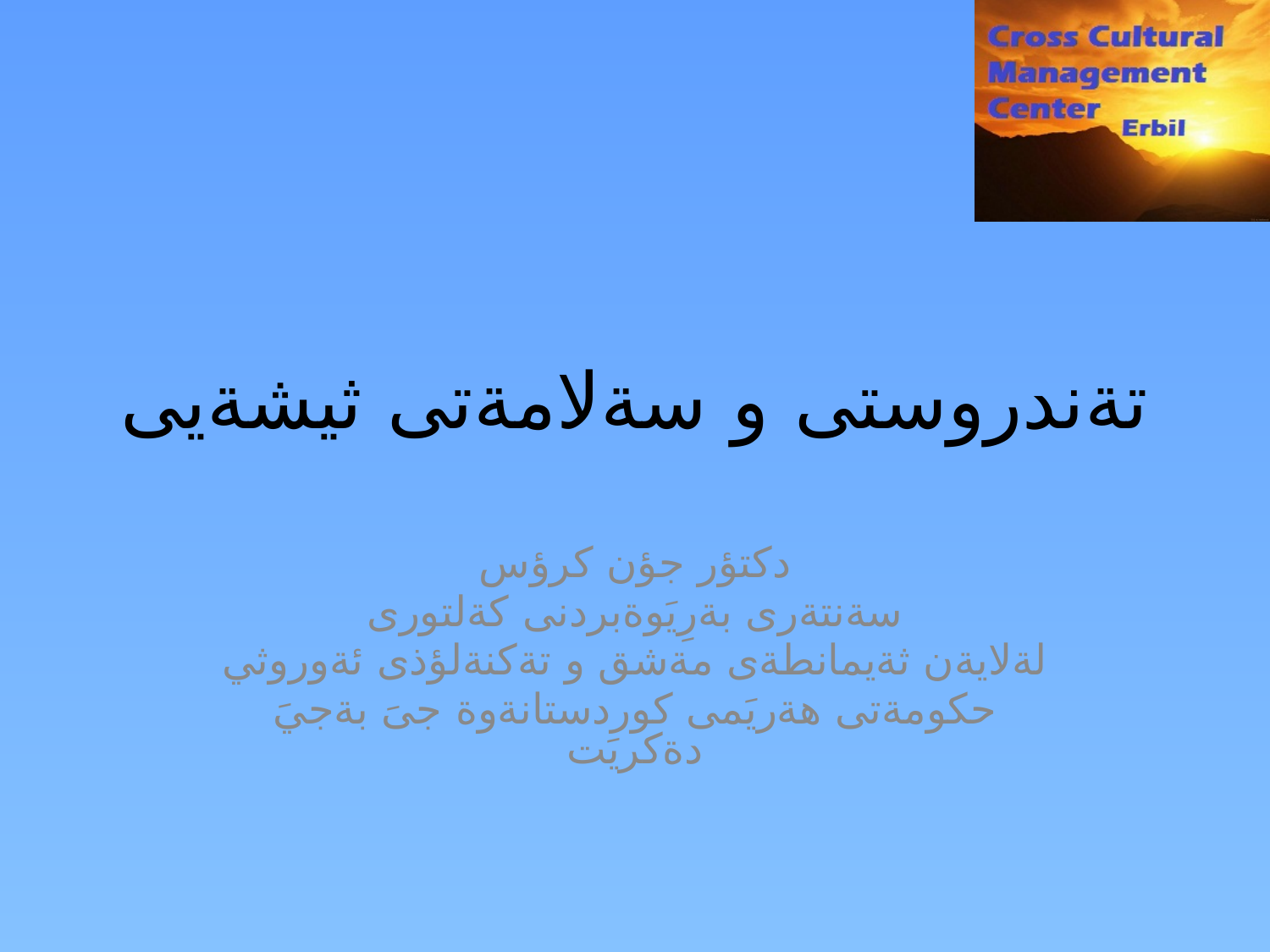

# تةندروستى و سةلامةتى ثيشةيى
دكتؤر جؤن كرؤس
سةنتةرى بةرِيَوةبردنى كةلتورى
لةلايةن ثةيمانطةى مةشق و تةكنةلؤذى ئةوروثي
حكومةتى هةريَمى كوردستانةوة جىَ بةجيَ دةكريَت